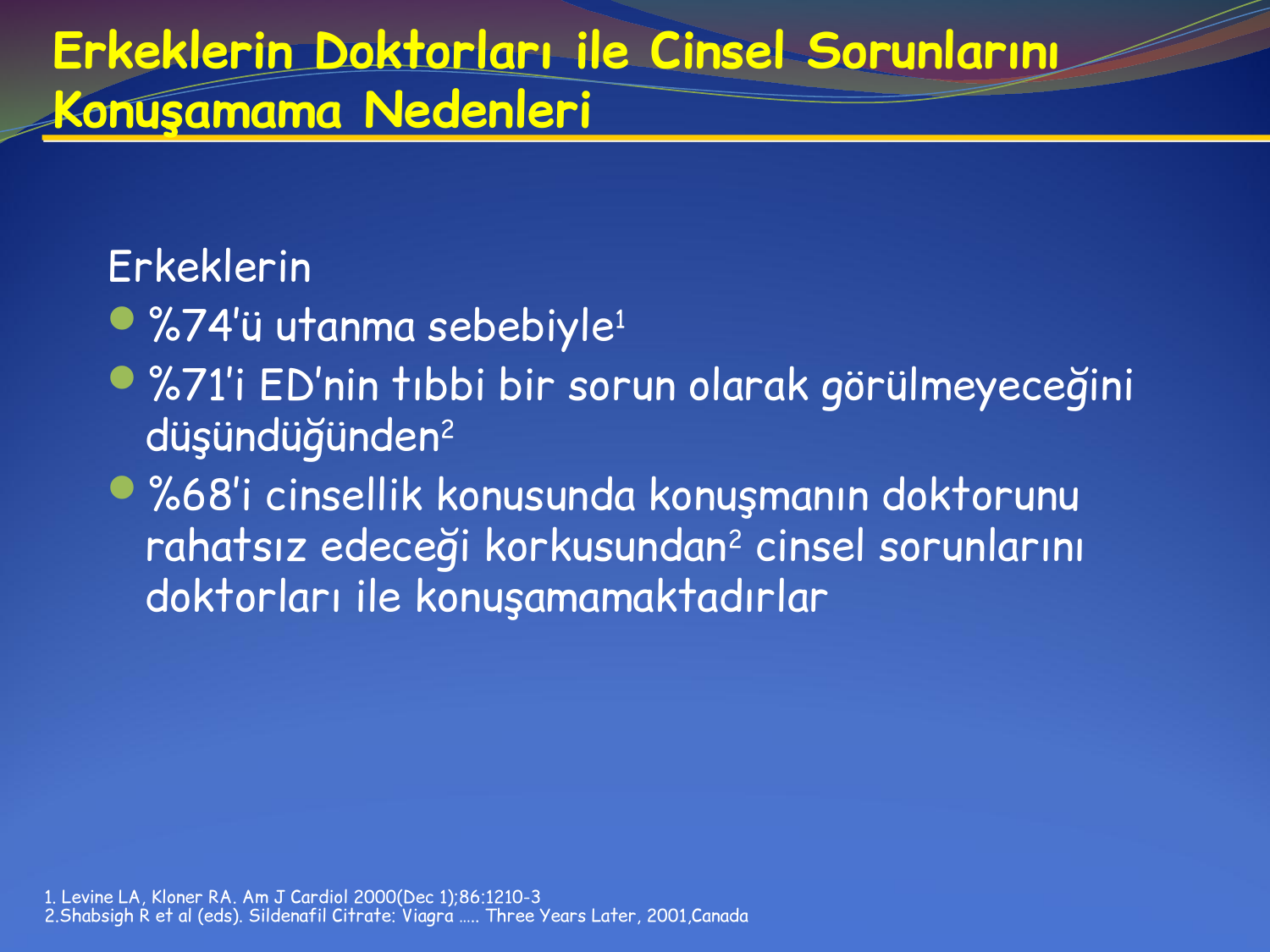

# Erkeklerin Doktorları ile Cinsel Sorunlarını Konuşamama Nedenleri
Erkeklerin
%74’ü utanma sebebiyle1
%71’i ED’nin tıbbi bir sorun olarak görülmeyeceğini düşündüğünden2
%68’i cinsellik konusunda konuşmanın doktorunu rahatsız edeceği korkusundan2 cinsel sorunlarını doktorları ile konuşamamaktadırlar
1. Levine LA, Kloner RA. Am J Cardiol 2000(Dec 1);86:1210-3
2.Shabsigh R et al (eds). Sildenafil Citrate: Viagra ….. Three Years Later, 2001,Canada